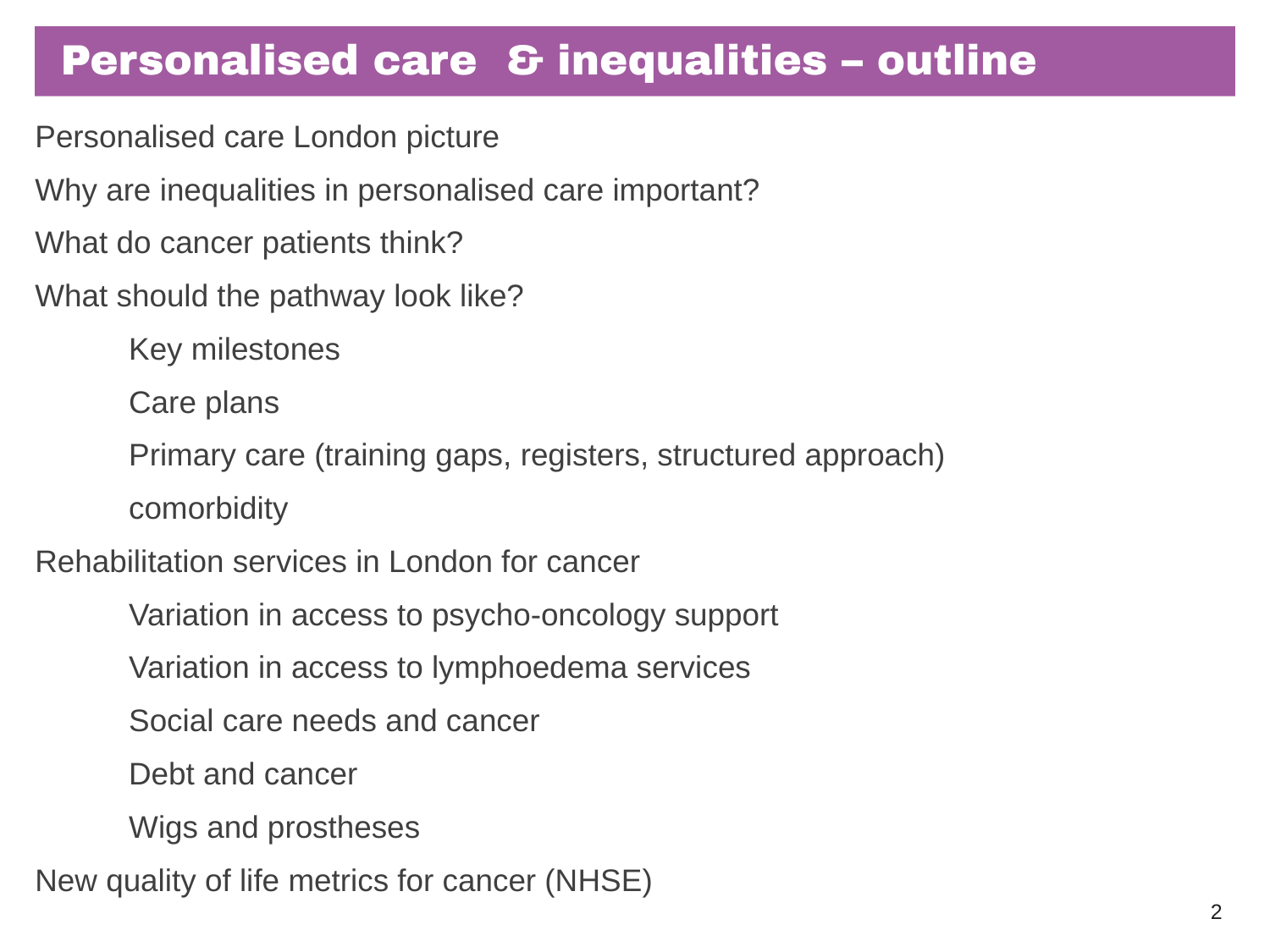

# Personalised care  & inequalities – outline
Personalised care London picture
Why are inequalities in personalised care important?
What do cancer patients think?
What should the pathway look like?
	Key milestones
	Care plans
	Primary care (training gaps, registers, structured approach)
	comorbidity
Rehabilitation services in London for cancer
	Variation in access to psycho-oncology support
	Variation in access to lymphoedema services
	Social care needs and cancer
	Debt and cancer
	Wigs and prostheses
New quality of life metrics for cancer (NHSE)

2